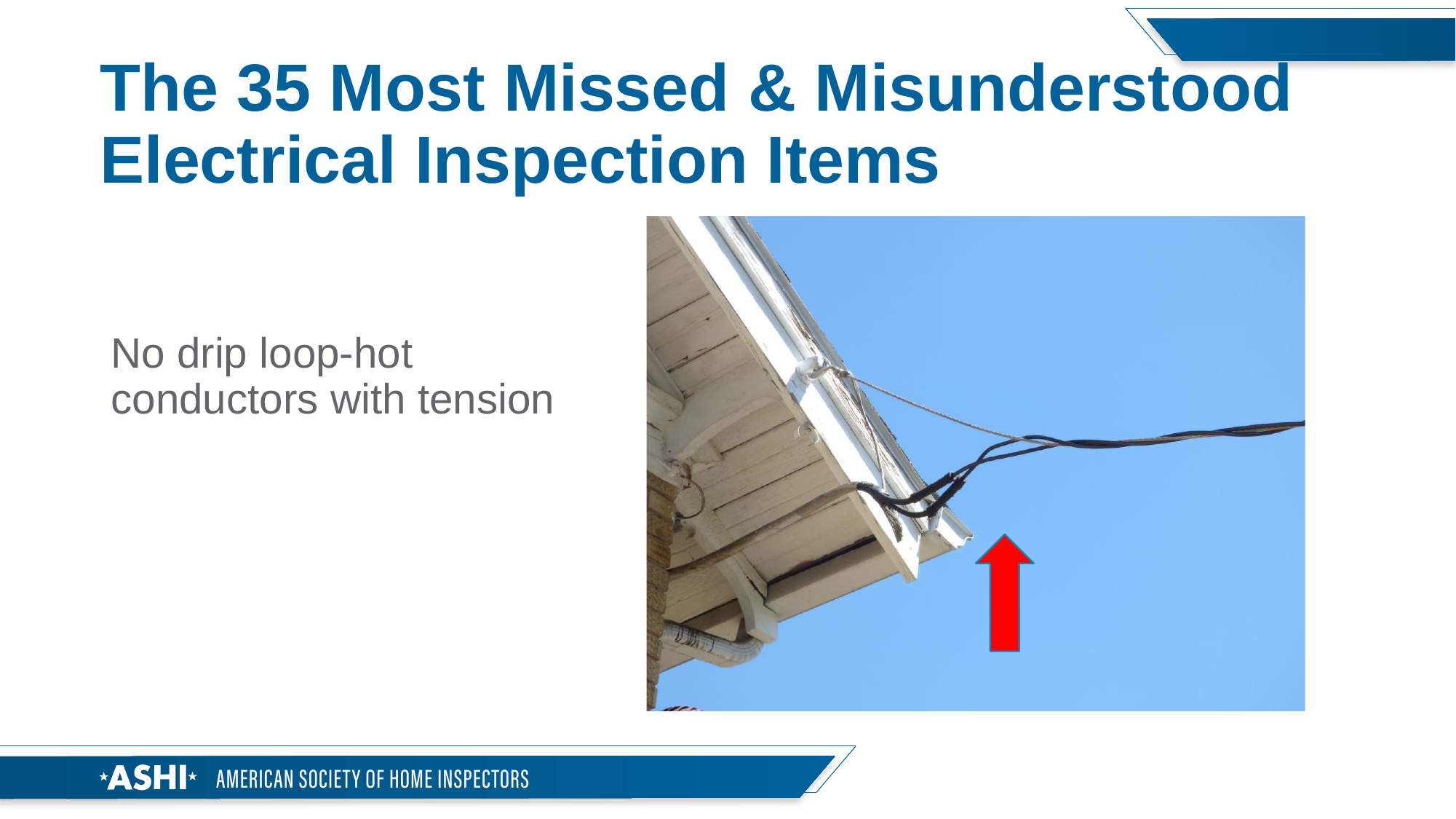

# The 35 Most Missed & Misunderstood Electrical Inspection Items

No drip loop-hot conductors with tension